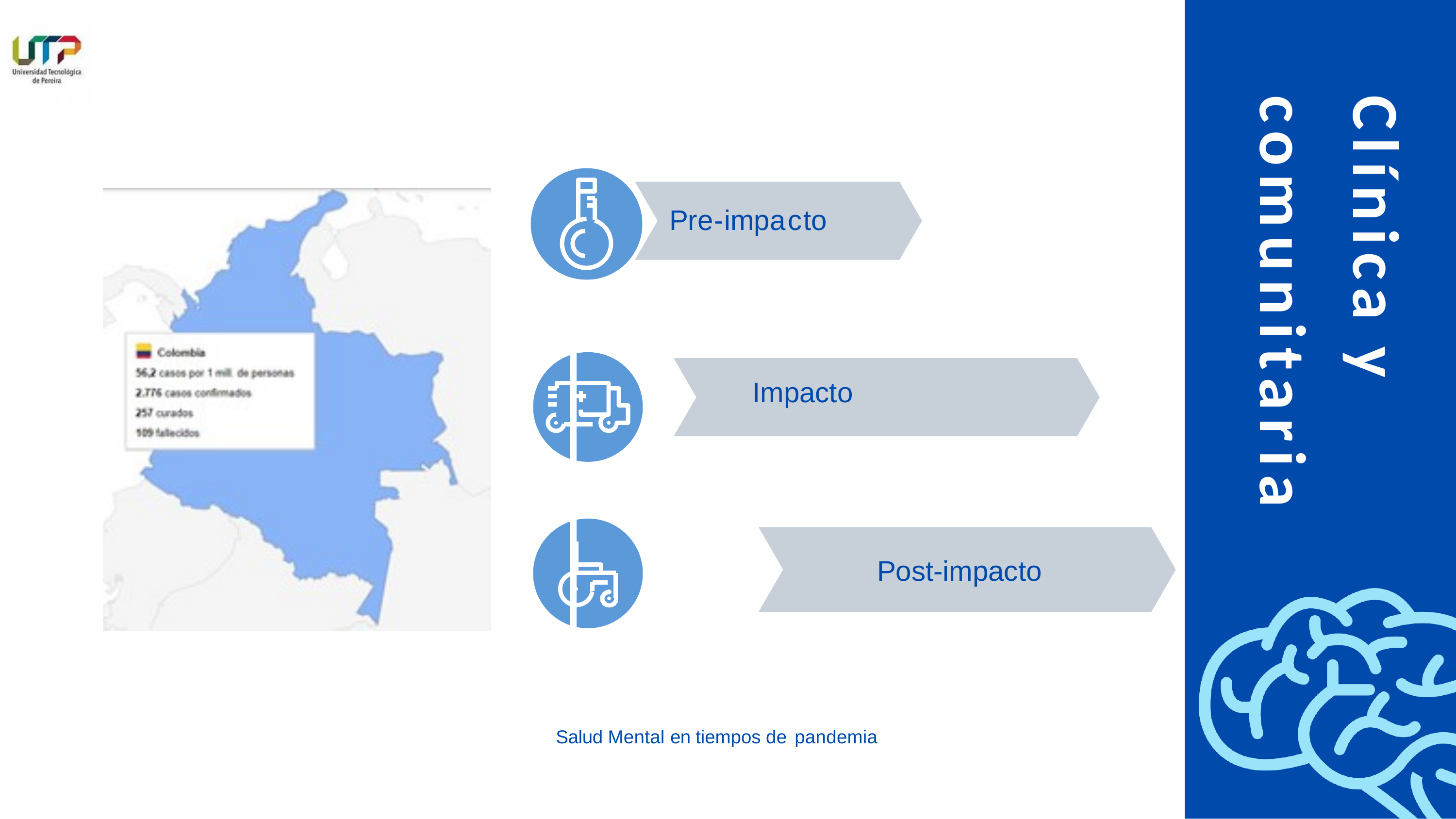

Clínica y
comunitaria

# Pre-impacto

Impacto

Post-impacto
Salud Mental en tiempos de pandemia